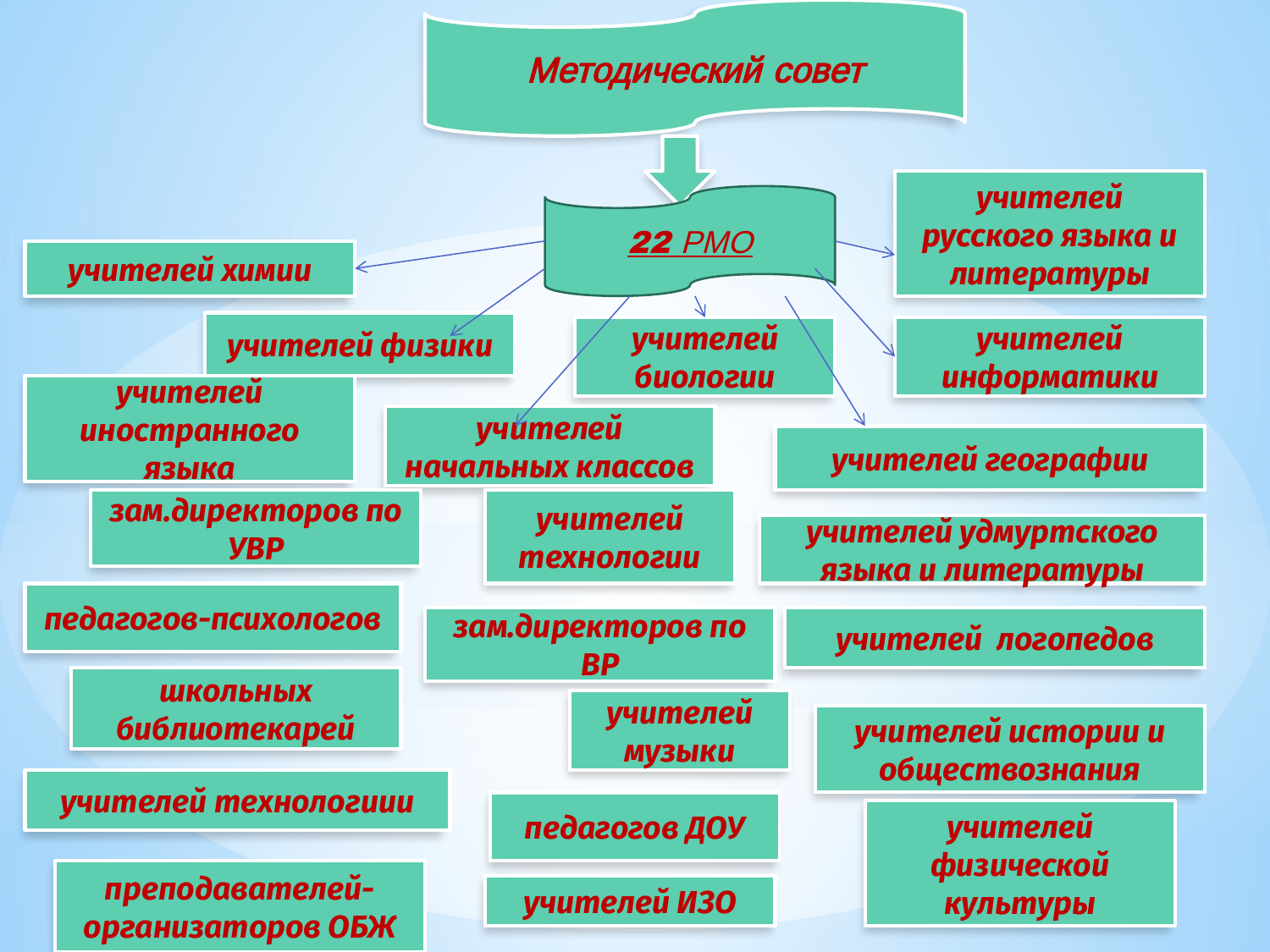

Методический совет

учителей русского языка и литературы
22 РМО
учителей химии
учителей физики
учителей биологии
учителей информатики
учителей иностранного языка
учителей начальных классов
учителей географии
зам.директоров по УВР
учителей технологии
учителей удмуртского языка и литературы
педагогов-психологов
зам.директоров по ВР
учителей  логопедов
школьных библиотекарей
учителей музыки
учителей истории и обществознания
учителей технологиии
педагогов ДОУ
учителей физической культуры
преподавателей-организаторов ОБЖ
учителей ИЗО